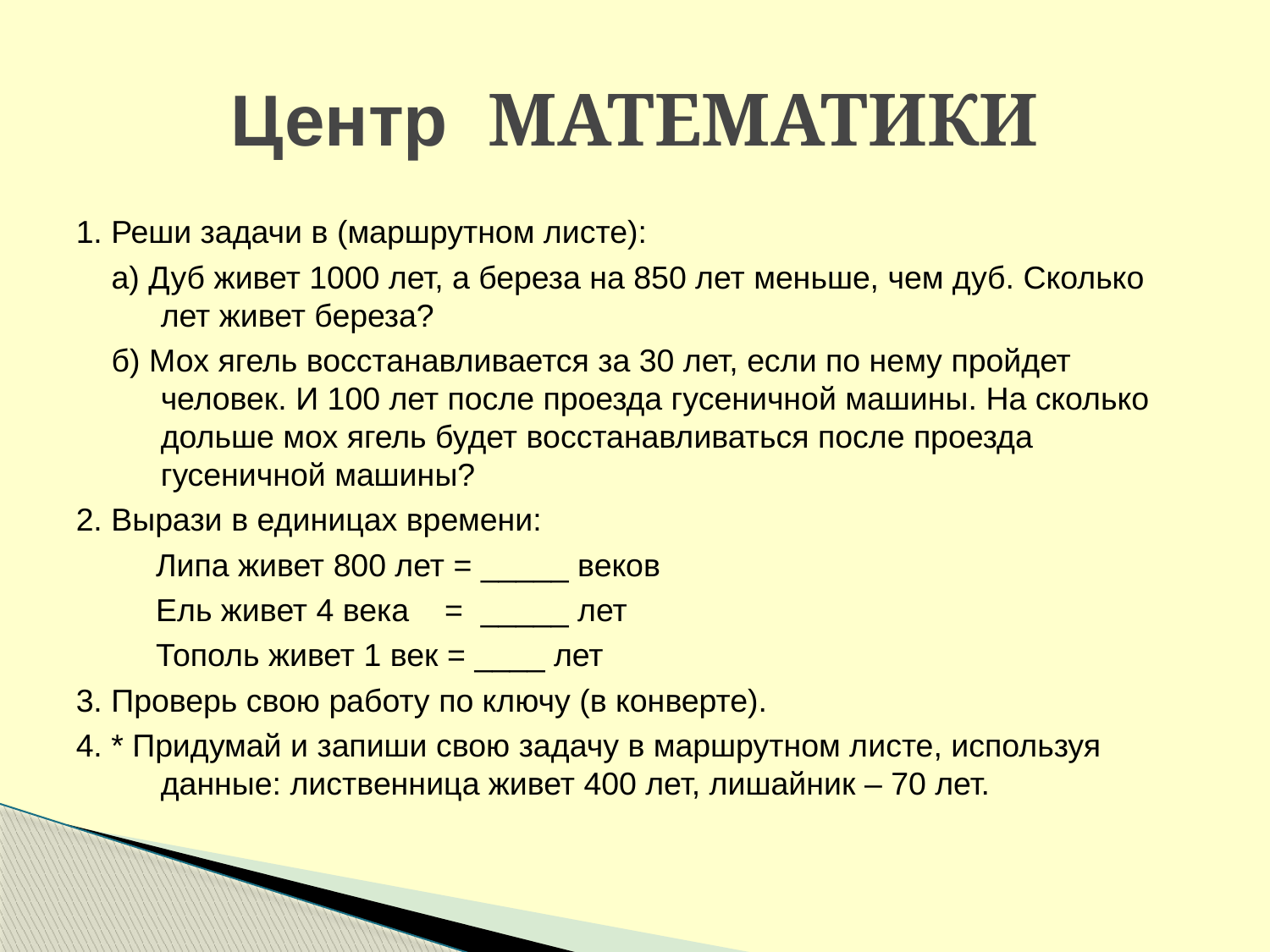

# Центр  МАТЕМАТИКИ
1. Реши задачи в (маршрутном листе):
    а) Дуб живет 1000 лет, а береза на 850 лет меньше, чем дуб. Сколько лет живет береза?
    б) Мох ягель восстанавливается за 30 лет, если по нему пройдет человек. И 100 лет после проезда гусеничной машины. На сколько дольше мох ягель будет восстанавливаться после проезда гусеничной машины?
2. Вырази в единицах времени:
         Липа живет 800 лет = _____ веков
         Ель живет 4 века    =  _____ лет
         Тополь живет 1 век = ____ лет
3. Проверь свою работу по ключу (в конверте).
4. * Придумай и запиши свою задачу в маршрутном листе, используя данные: лиственница живет 400 лет, лишайник – 70 лет.